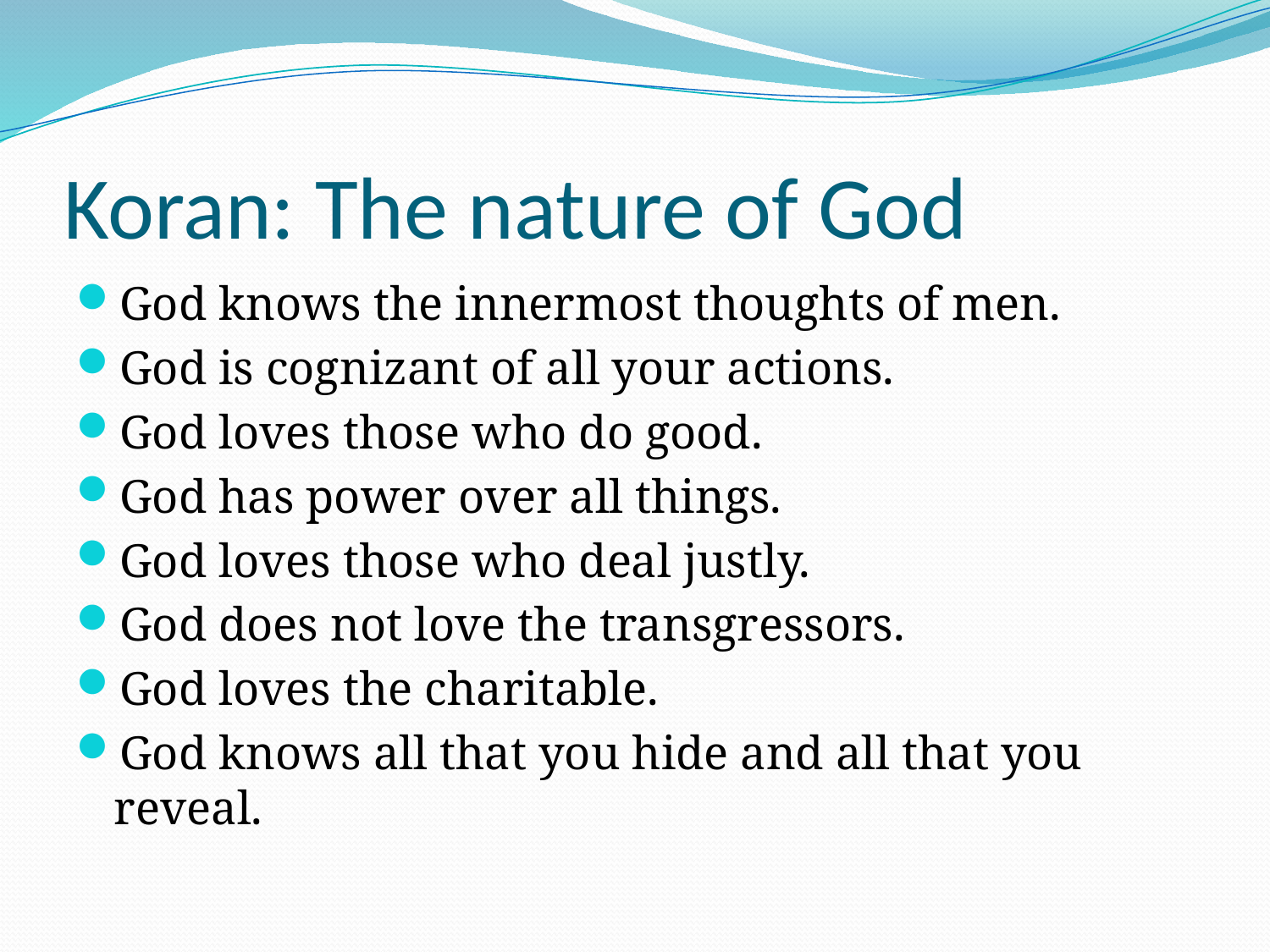

# Koran: The nature of God
God knows the innermost thoughts of men.
God is cognizant of all your actions.
God loves those who do good.
God has power over all things.
God loves those who deal justly.
God does not love the transgressors.
God loves the charitable.
God knows all that you hide and all that you reveal.